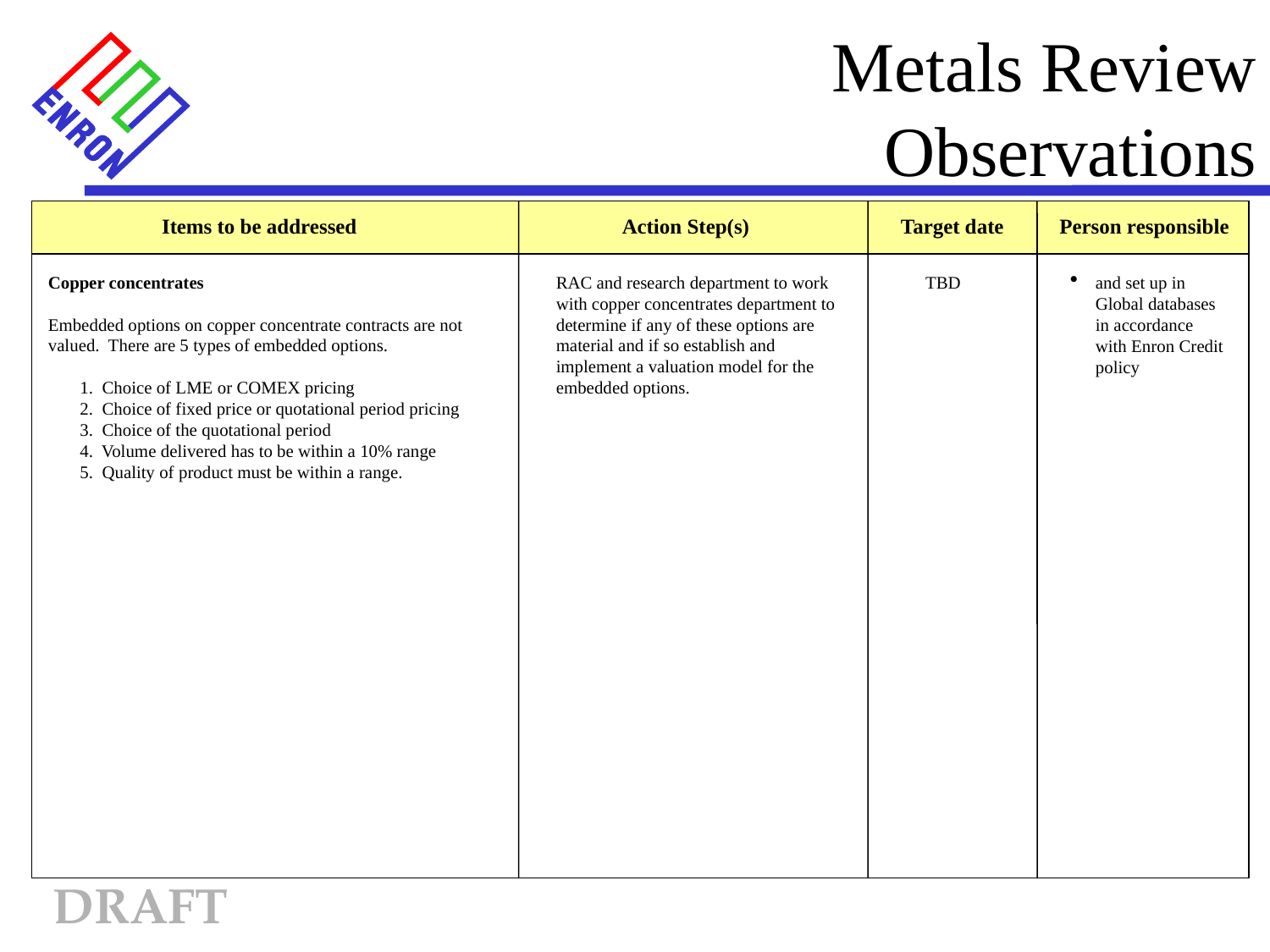

Metals Review
Observations

	Items to be addressed	Action Step(s)	Target date	Person responsible

Copper concentrates

Embedded options on copper concentrate contracts are not valued.  There are 5 types of embedded options.

1.  Choice of LME or COMEX pricing
2.  Choice of fixed price or quotational period pricing
3.  Choice of the quotational period
4.  Volume delivered has to be within a 10% range
5.  Quality of product must be within a range.
RAC and research department to work with copper concentrates department to determine if any of these options are material and if so establish and implement a valuation model for the embedded options.
TBD
and set up in Global databases in accordance with Enron Credit policy